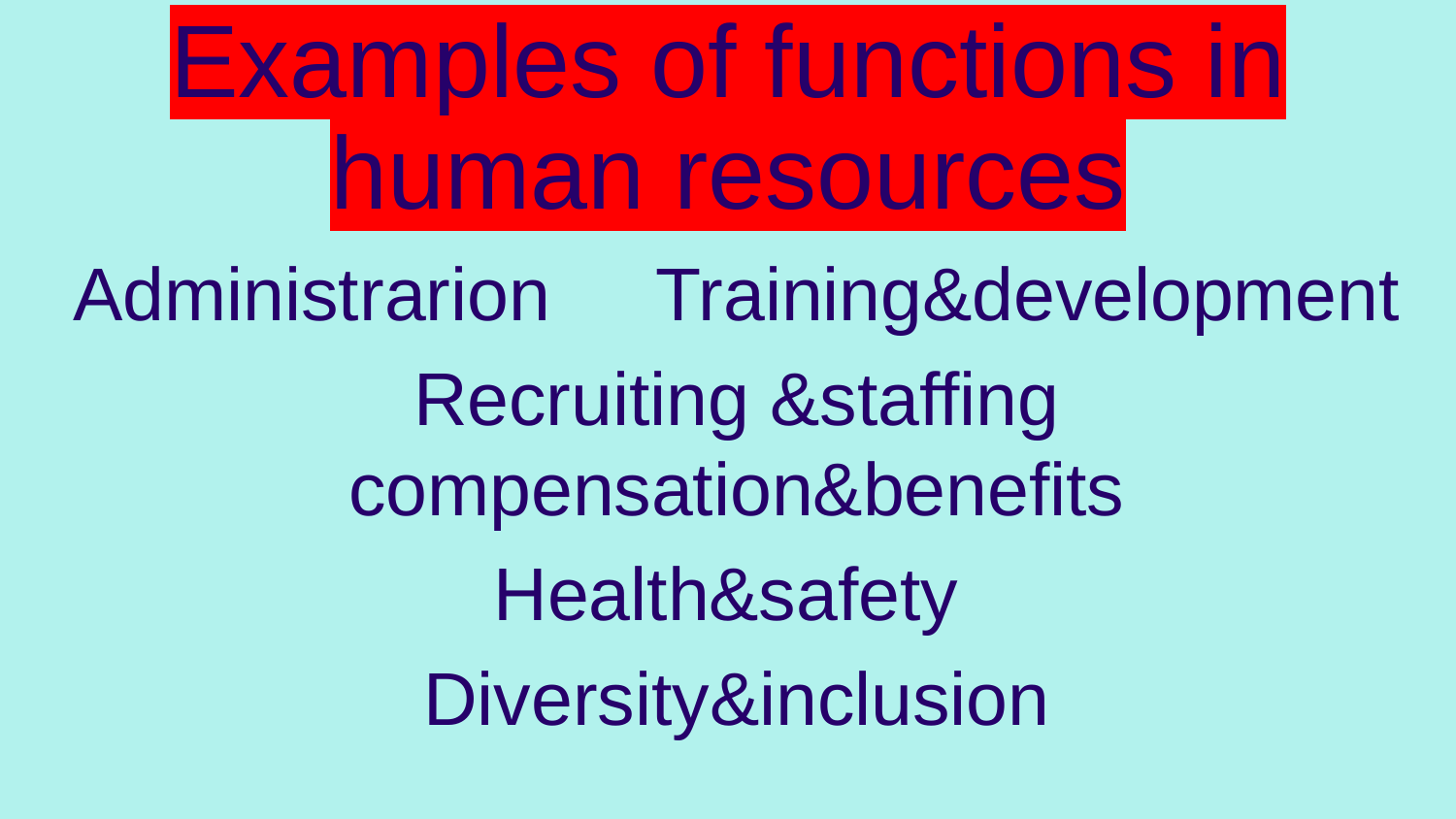

# Examples of functions in human resources
Administrarion	Training&development
Recruiting &staffing compensation&benefits
Health&safety
Diversity&inclusion